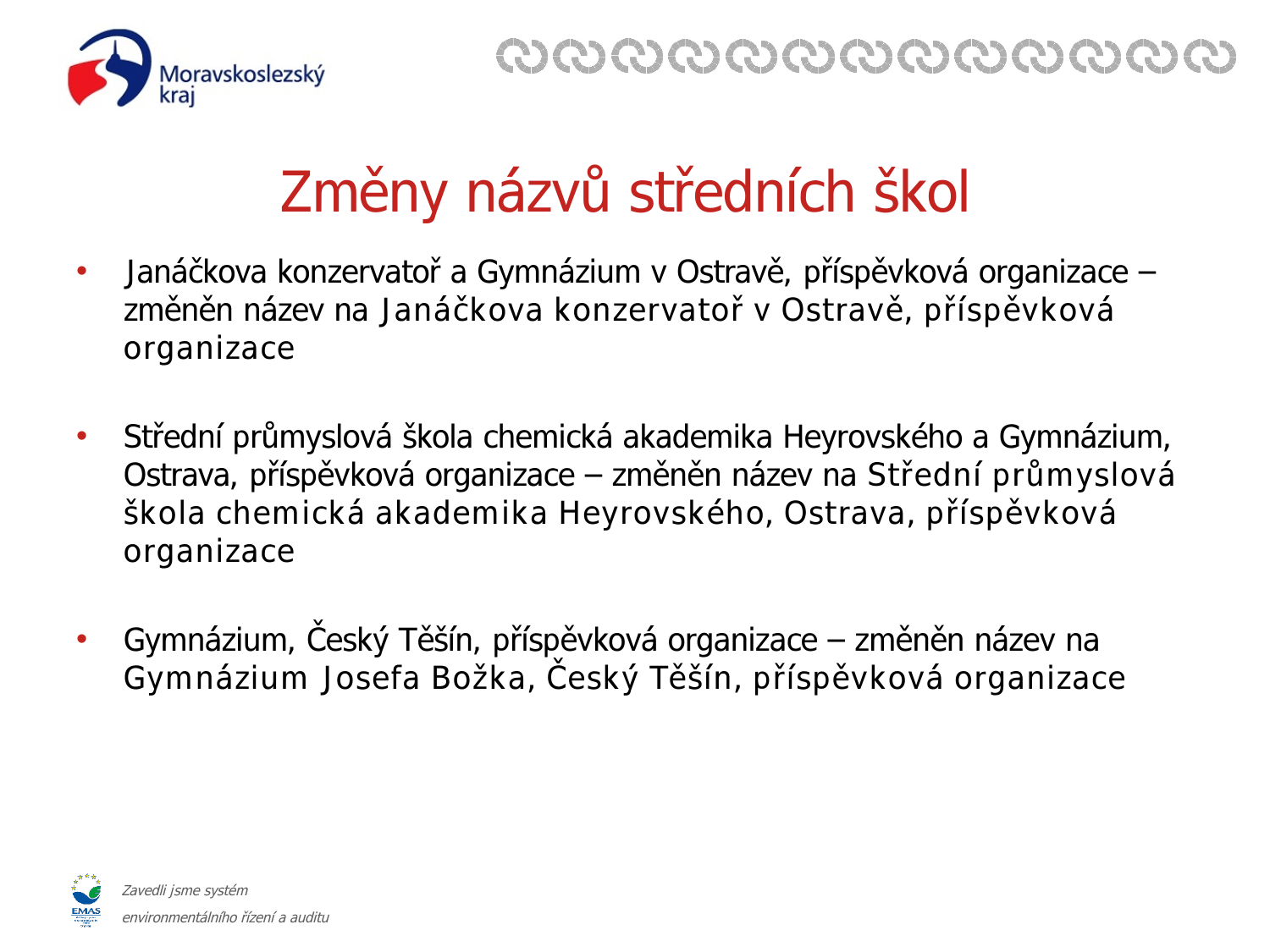

# Změny názvů středních škol
Janáčkova konzervatoř a Gymnázium v Ostravě, příspěvková organizace – změněn název na Janáčkova konzervatoř v Ostravě, příspěvková organizace

Střední průmyslová škola chemická akademika Heyrovského a Gymnázium, Ostrava, příspěvková organizace – změněn název na Střední průmyslová škola chemická akademika Heyrovského, Ostrava, příspěvková organizace

Gymnázium, Český Těšín, příspěvková organizace – změněn název na Gymnázium Josefa Božka, Český Těšín, příspěvková organizace